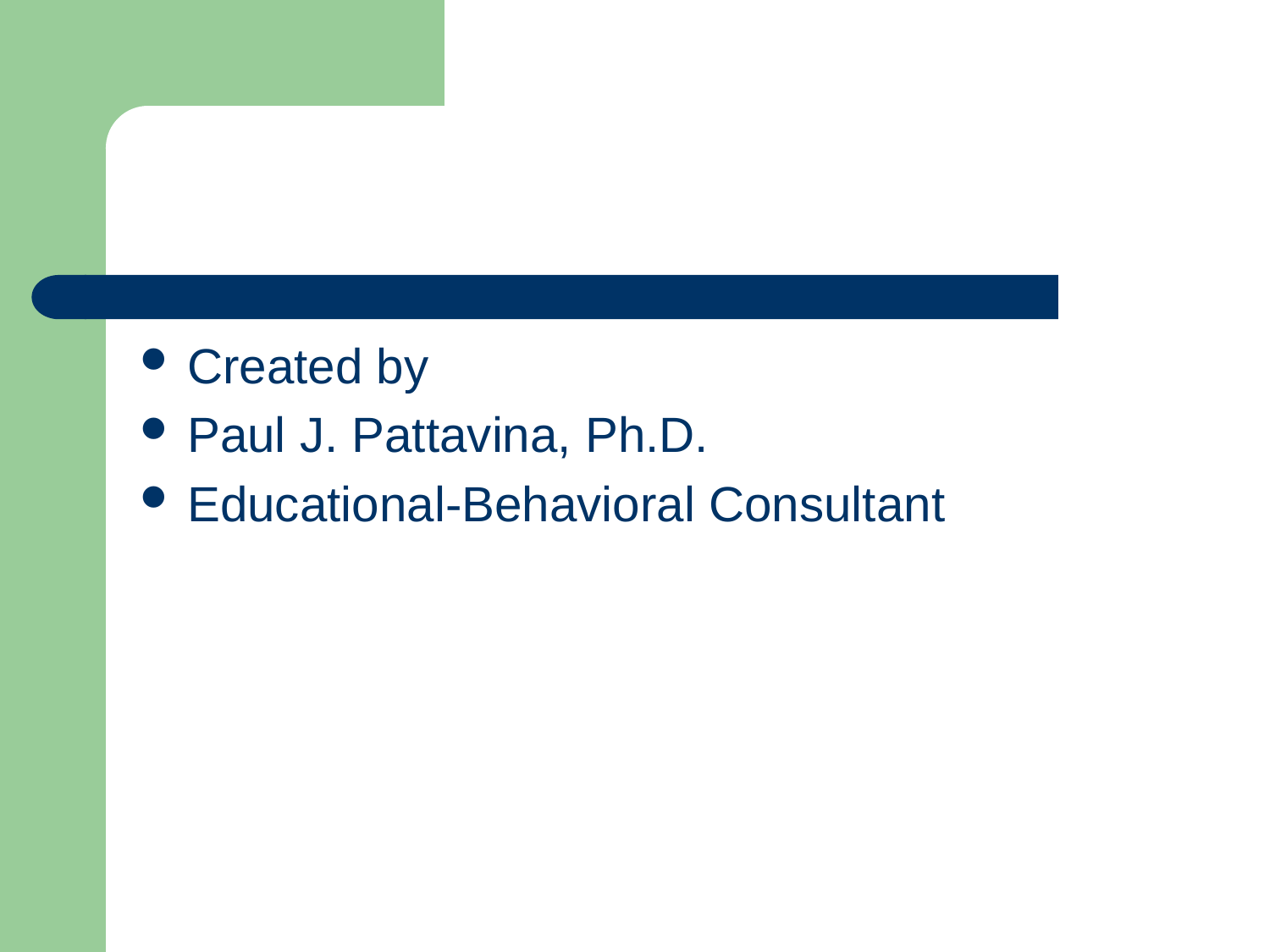

#
Created by
Paul J. Pattavina, Ph.D.
Educational-Behavioral Consultant